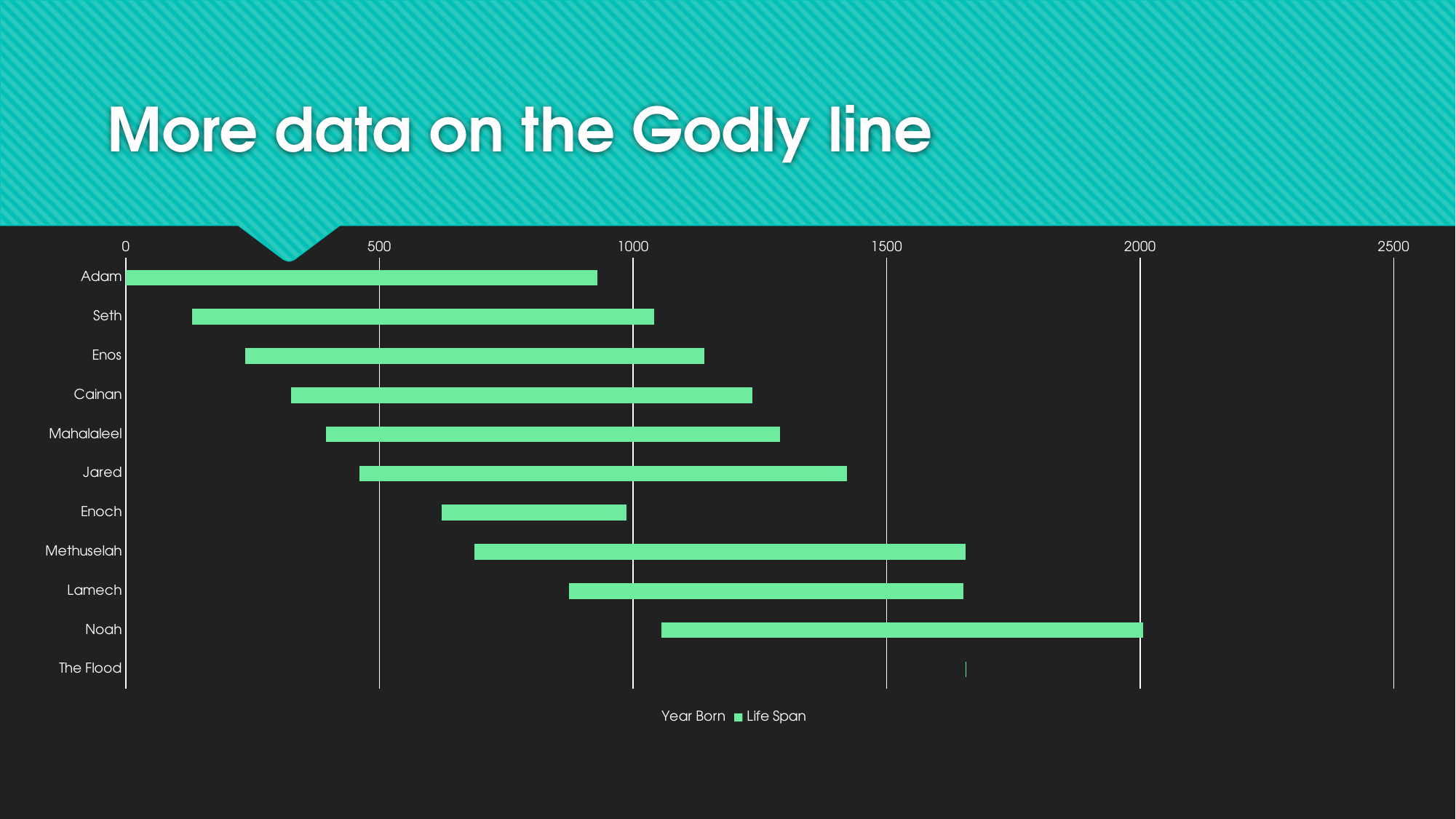

# More data on the Godly line

### Chart

| Category | Year Born | Life Span |
|---|---|---|
| Adam | 0.0 | 930.0 |
| Seth | 130.0 | 912.0 |
| Enos | 235.0 | 905.0 |
| Cainan | 325.0 | 910.0 |
| Mahalaleel | 395.0 | 895.0 |
| Jared | 460.0 | 962.0 |
| Enoch | 622.0 | 365.0 |
| Methuselah | 687.0 | 969.0 |
| Lamech | 874.0 | 777.0 |
| Noah | 1056.0 | 950.0 |
| The Flood | 1656.0 | 1.0 |